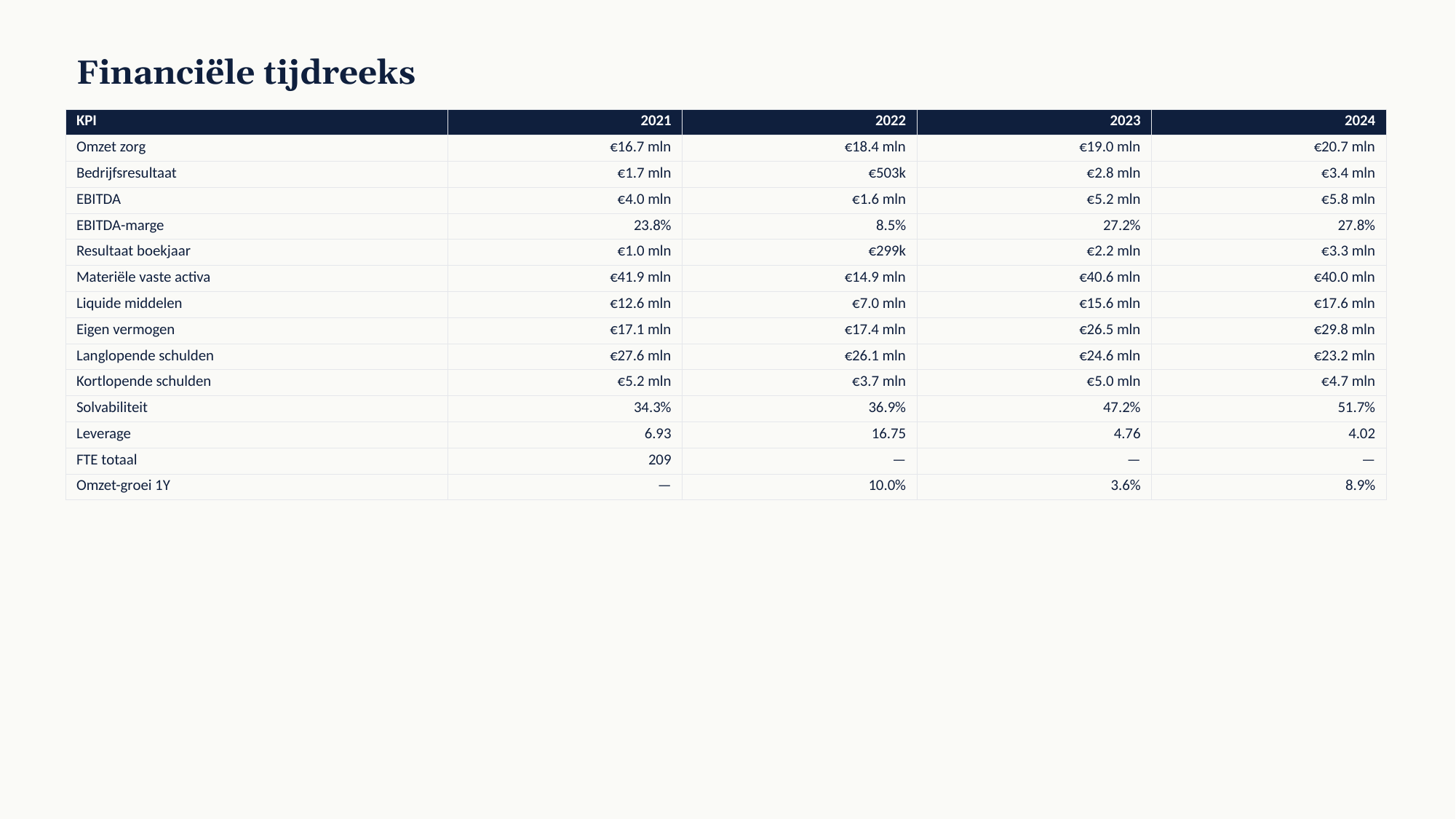

Financiële tijdreeks
| KPI | 2021 | 2022 | 2023 | 2024 |
| --- | --- | --- | --- | --- |
| Omzet zorg | €16.7 mln | €18.4 mln | €19.0 mln | €20.7 mln |
| Bedrijfsresultaat | €1.7 mln | €503k | €2.8 mln | €3.4 mln |
| EBITDA | €4.0 mln | €1.6 mln | €5.2 mln | €5.8 mln |
| EBITDA-marge | 23.8% | 8.5% | 27.2% | 27.8% |
| Resultaat boekjaar | €1.0 mln | €299k | €2.2 mln | €3.3 mln |
| Materiële vaste activa | €41.9 mln | €14.9 mln | €40.6 mln | €40.0 mln |
| Liquide middelen | €12.6 mln | €7.0 mln | €15.6 mln | €17.6 mln |
| Eigen vermogen | €17.1 mln | €17.4 mln | €26.5 mln | €29.8 mln |
| Langlopende schulden | €27.6 mln | €26.1 mln | €24.6 mln | €23.2 mln |
| Kortlopende schulden | €5.2 mln | €3.7 mln | €5.0 mln | €4.7 mln |
| Solvabiliteit | 34.3% | 36.9% | 47.2% | 51.7% |
| Leverage | 6.93 | 16.75 | 4.76 | 4.02 |
| FTE totaal | 209 | — | — | — |
| Omzet-groei 1Y | — | 10.0% | 3.6% | 8.9% |